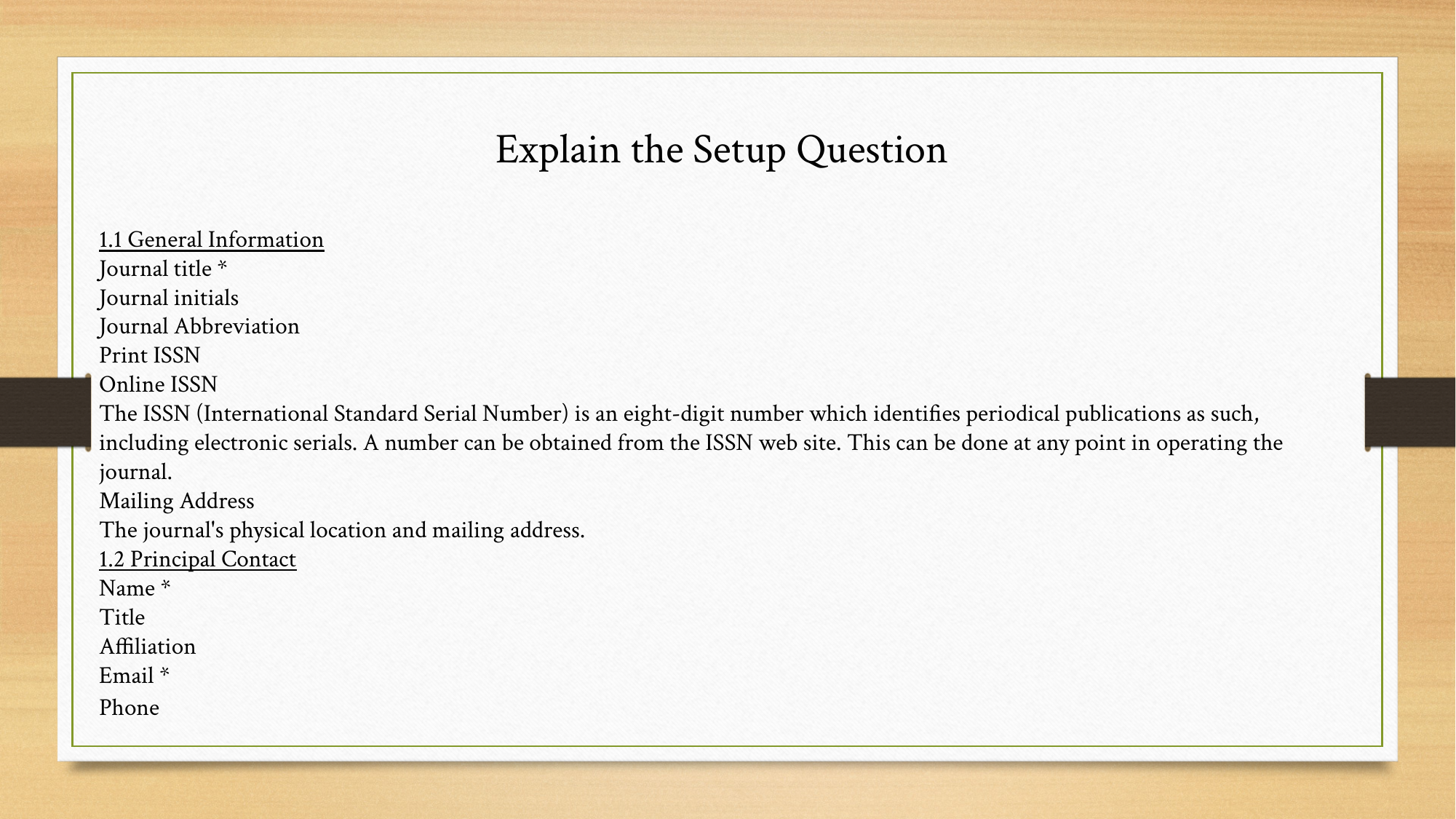

Explain the Setup Question
1.1 General Information
Journal title *
Journal initials
Journal Abbreviation
Print ISSN
Online ISSN
The ISSN (International Standard Serial Number) is an eight-digit number which identifies periodical publications as such, including electronic serials. A number can be obtained from the ISSN web site. This can be done at any point in operating the journal.
Mailing Address
The journal's physical location and mailing address.
1.2 Principal Contact
Name *
Title
Affiliation
Email *
Phone